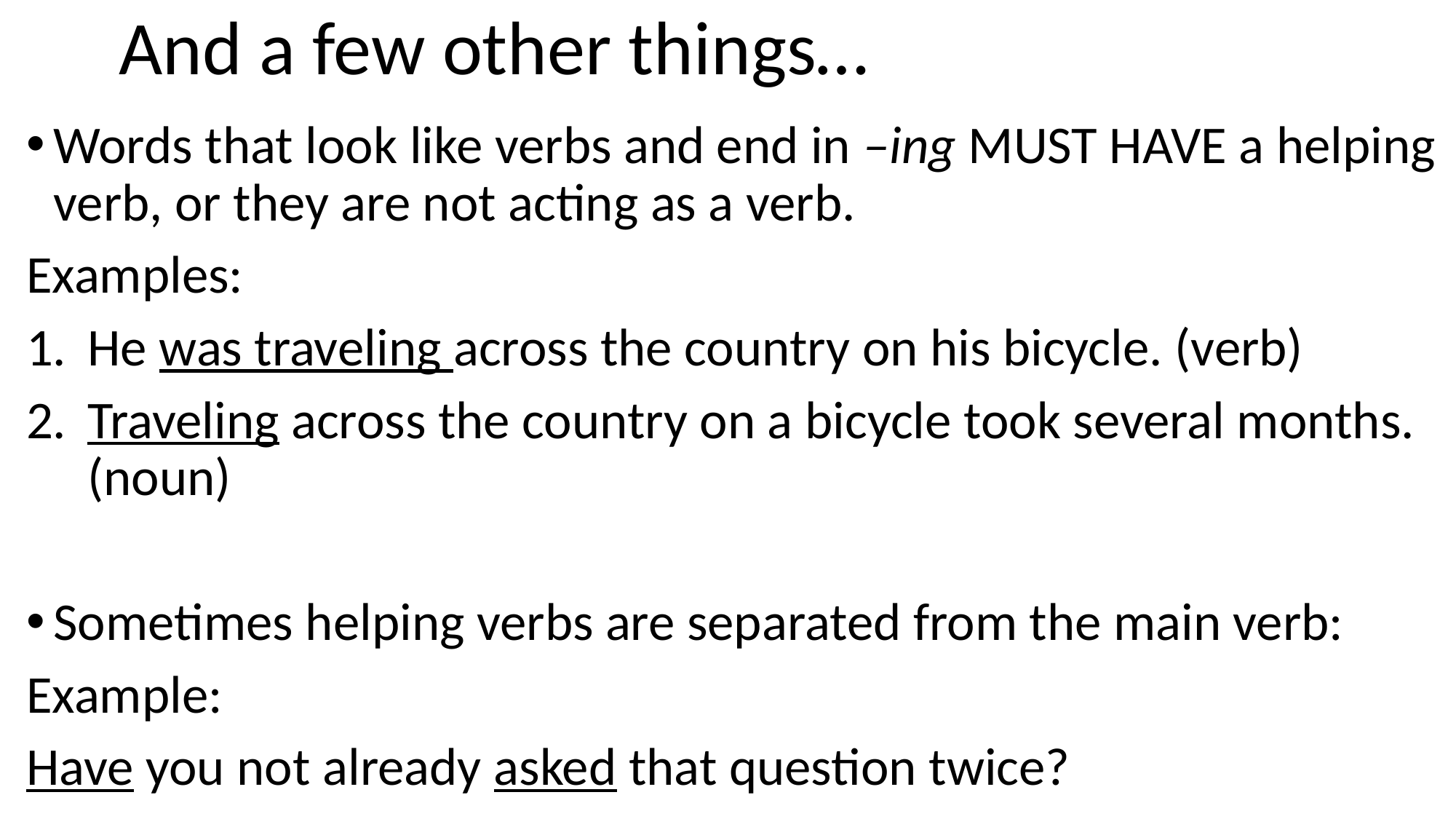

# And a few other things…
Words that look like verbs and end in –ing MUST HAVE a helping verb, or they are not acting as a verb.
Examples:
He was traveling across the country on his bicycle. (verb)
Traveling across the country on a bicycle took several months. (noun)

Sometimes helping verbs are separated from the main verb:
Example:
Have you not already asked that question twice?